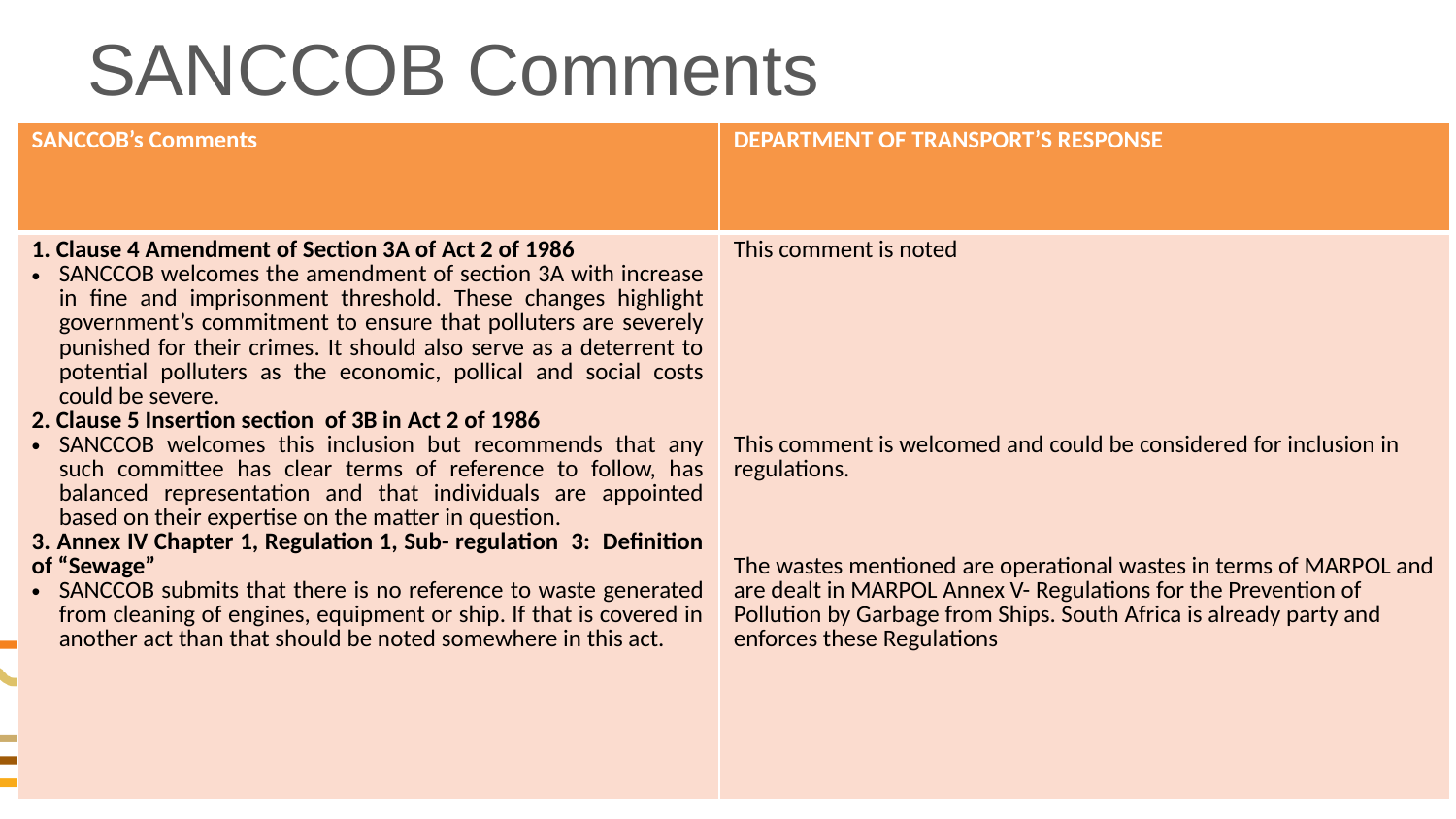

# SANCCOB Comments
| SANCCOB’s Comments | DEPARTMENT OF TRANSPORT’S RESPONSE |
| --- | --- |
| 1. Clause 4 Amendment of Section 3A of Act 2 of 1986 SANCCOB welcomes the amendment of section 3A with increase in fine and imprisonment threshold. These changes highlight government’s commitment to ensure that polluters are severely punished for their crimes. It should also serve as a deterrent to potential polluters as the economic, pollical and social costs could be severe. 2. Clause 5 Insertion section of 3B in Act 2 of 1986 SANCCOB welcomes this inclusion but recommends that any such committee has clear terms of reference to follow, has balanced representation and that individuals are appointed based on their expertise on the matter in question. 3. Annex IV Chapter 1, Regulation 1, Sub- regulation 3: Definition of “Sewage” SANCCOB submits that there is no reference to waste generated from cleaning of engines, equipment or ship. If that is covered in another act than that should be noted somewhere in this act. | This comment is noted This comment is welcomed and could be considered for inclusion in regulations. The wastes mentioned are operational wastes in terms of MARPOL and are dealt in MARPOL Annex V- Regulations for the Prevention of Pollution by Garbage from Ships. South Africa is already party and enforces these Regulations |